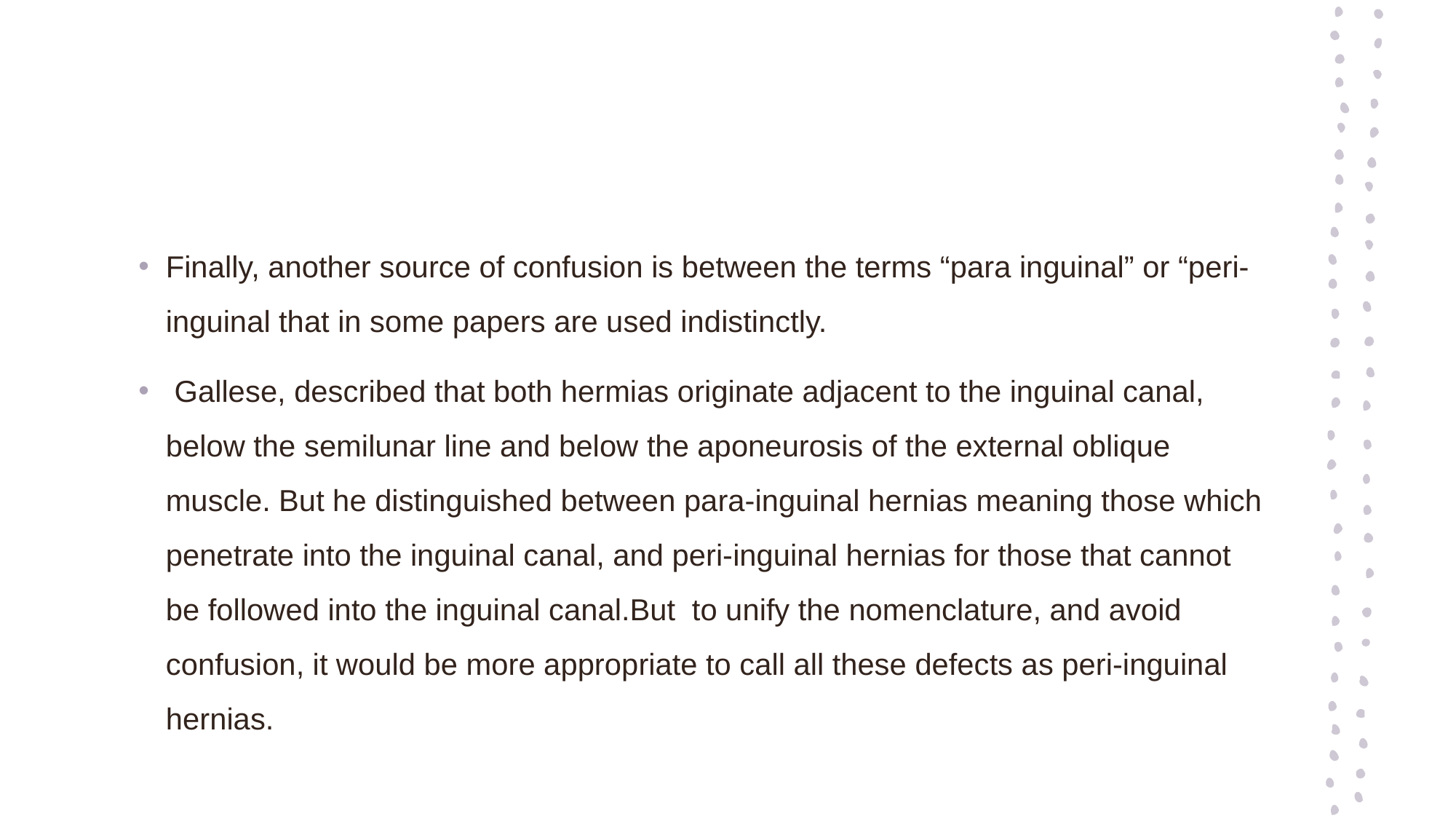

#
Finally, another source of confusion is between the terms “para inguinal” or “peri-inguinal that in some papers are used indistinctly.
 Gallese, described that both hermias originate adjacent to the inguinal canal, below the semilunar line and below the aponeurosis of the external oblique muscle. But he distinguished between para-inguinal hernias meaning those which penetrate into the inguinal canal, and peri-inguinal hernias for those that cannot be followed into the inguinal canal.But  to unify the nomenclature, and avoid confusion, it would be more appropriate to call all these defects as peri-inguinal hernias.